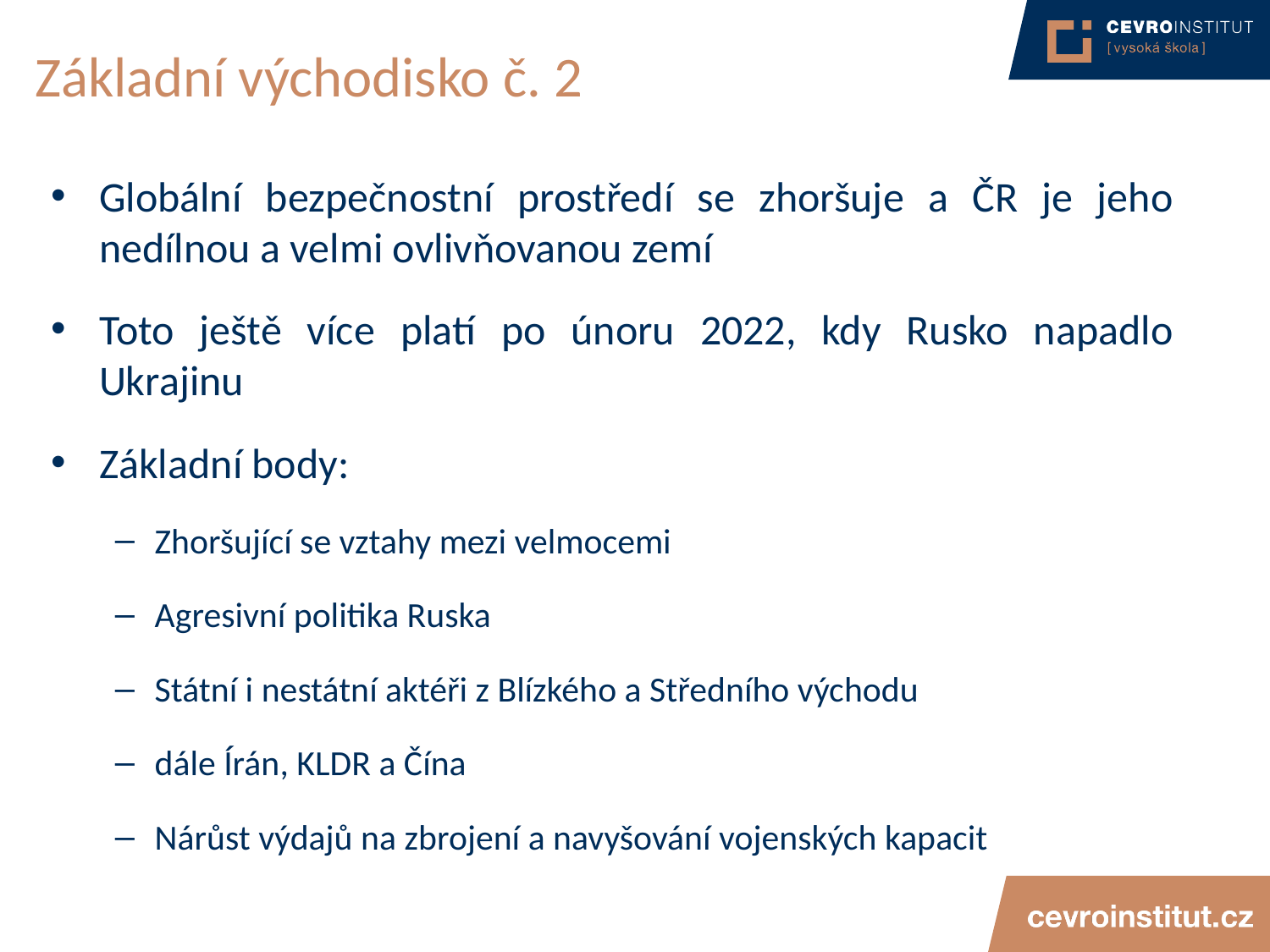

# Základní východisko č. 2
Globální bezpečnostní prostředí se zhoršuje a ČR je jeho nedílnou a velmi ovlivňovanou zemí
Toto ještě více platí po únoru 2022, kdy Rusko napadlo Ukrajinu
Základní body:
Zhoršující se vztahy mezi velmocemi
Agresivní politika Ruska
Státní i nestátní aktéři z Blízkého a Středního východu
dále Írán, KLDR a Čína
Nárůst výdajů na zbrojení a navyšování vojenských kapacit